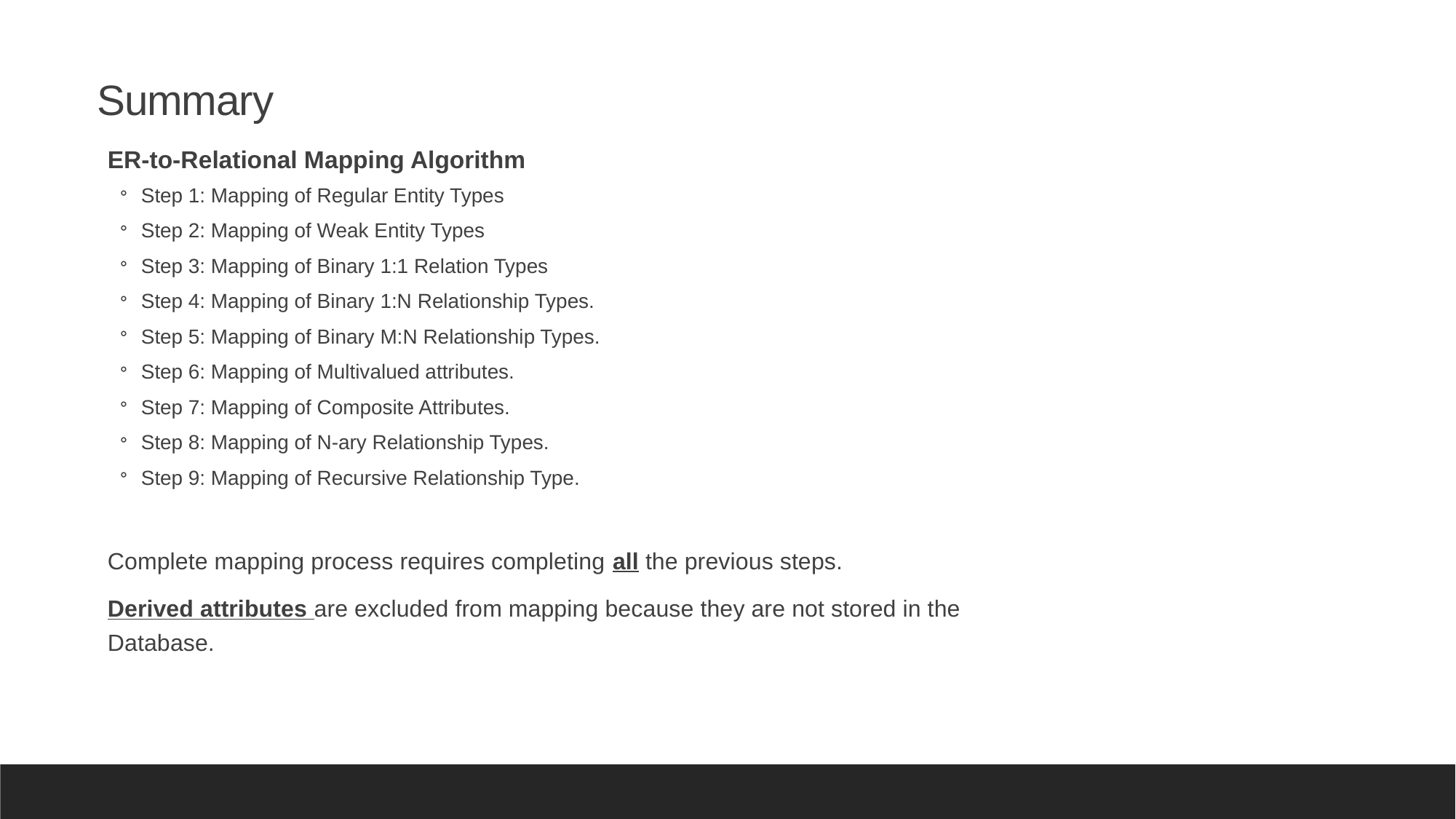

Summary
ER-to-Relational Mapping Algorithm
Step 1: Mapping of Regular Entity Types
Step 2: Mapping of Weak Entity Types
Step 3: Mapping of Binary 1:1 Relation Types
Step 4: Mapping of Binary 1:N Relationship Types.
Step 5: Mapping of Binary M:N Relationship Types.
Step 6: Mapping of Multivalued attributes.
Step 7: Mapping of Composite Attributes.
Step 8: Mapping of N-ary Relationship Types.
Step 9: Mapping of Recursive Relationship Type.

Complete mapping process requires completing all the previous steps.
Derived attributes are excluded from mapping because they are not stored in the Database.